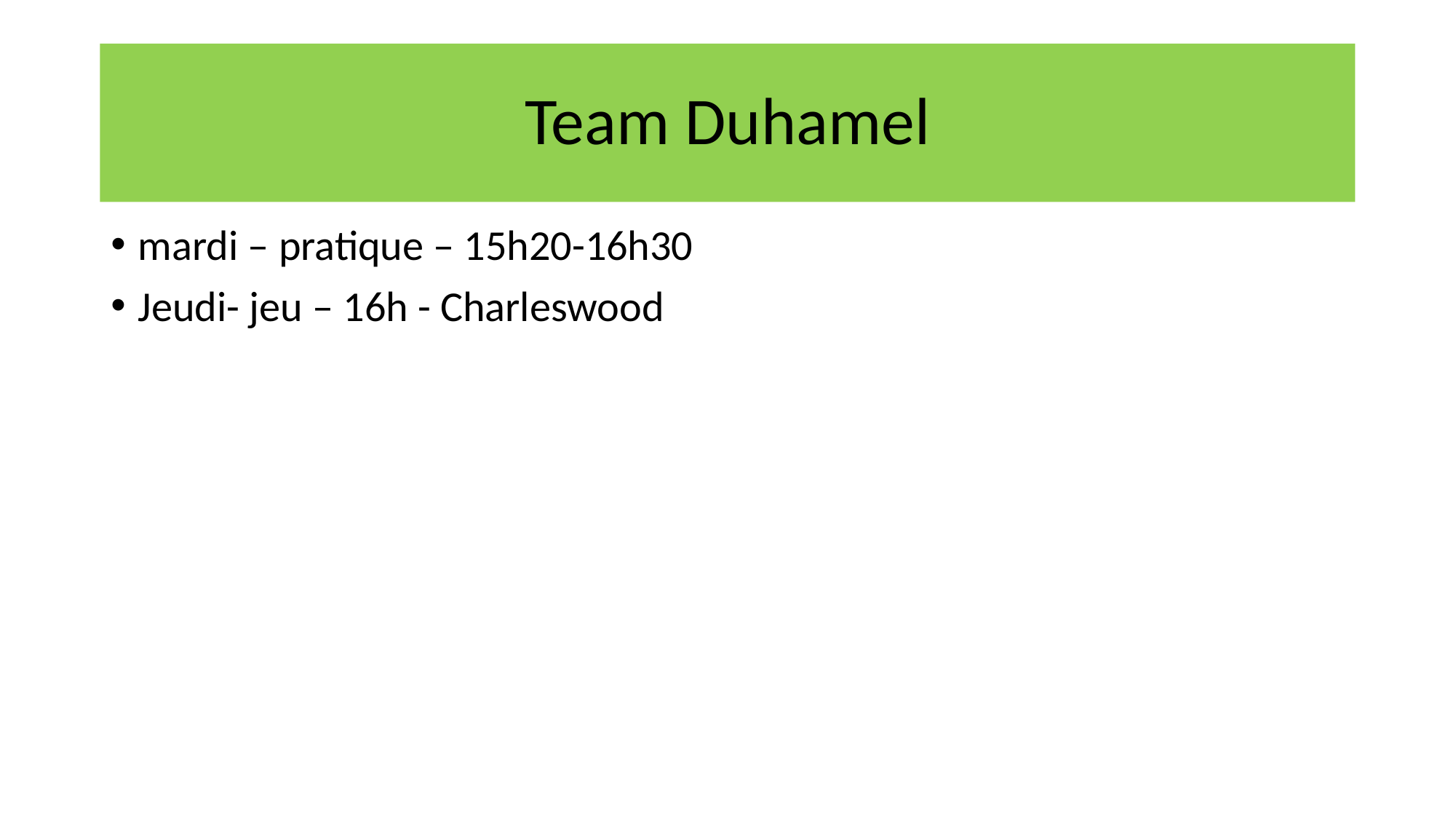

# Team Duhamel
mardi – pratique – 15h20-16h30
Jeudi- jeu – 16h - Charleswood